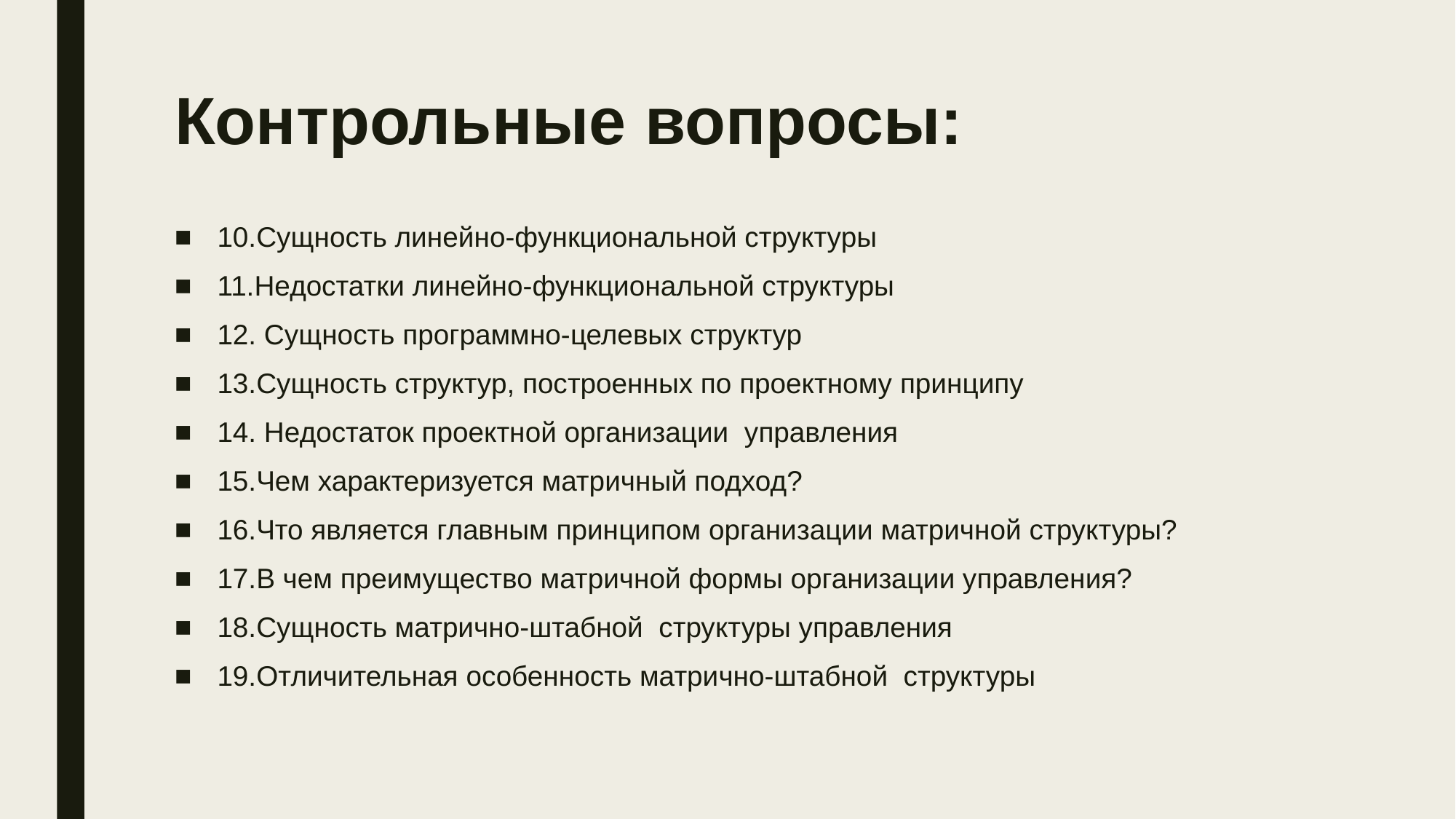

# Контрольные вопросы:
10.Сущность линейно-функциональной структуры
11.Недостатки линейно-функциональной структуры
12. Сущность программно-целевых структур
13.Сущность структур, построенных по проектному принципу
14. Недостаток проектной организации  управления
15.Чем характеризуется матричный подход?
16.Что является главным принципом организации матричной структуры?
17.В чем преимущество матричной формы организации управления?
18.Сущность матрично-штабной  структуры управления
19.Отличительная особенность матрично-штабной  структуры